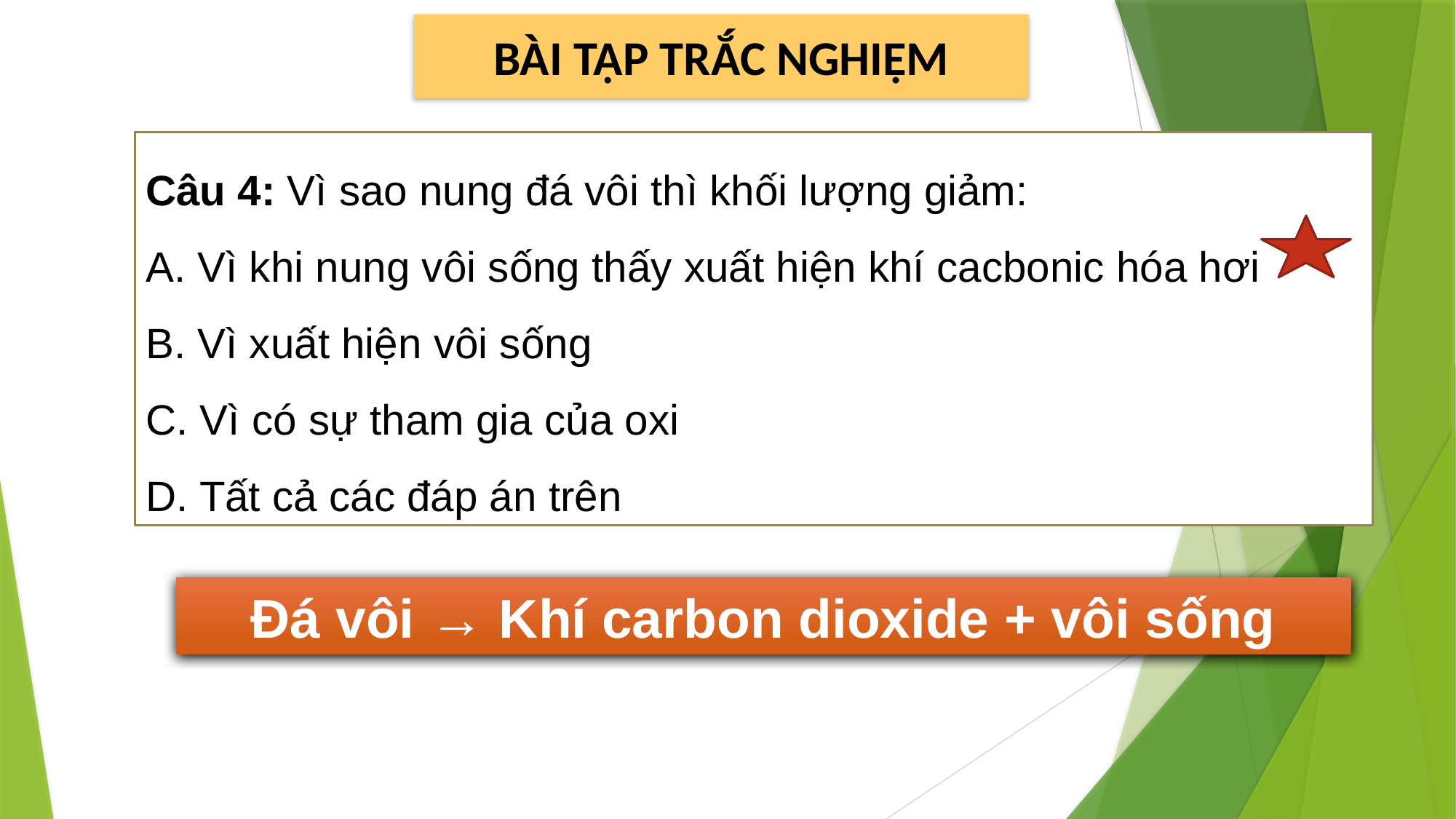

BÀI TẬP TRẮC NGHIỆM
Câu 4: Vì sao nung đá vôi thì khối lượng giảm:
A. Vì khi nung vôi sống thấy xuất hiện khí cacbonic hóa hơi
B. Vì xuất hiện vôi sống
C. Vì có sự tham gia của oxi
D. Tất cả các đáp án trên

Đá vôi → Khí carbon dioxide + vôi sống